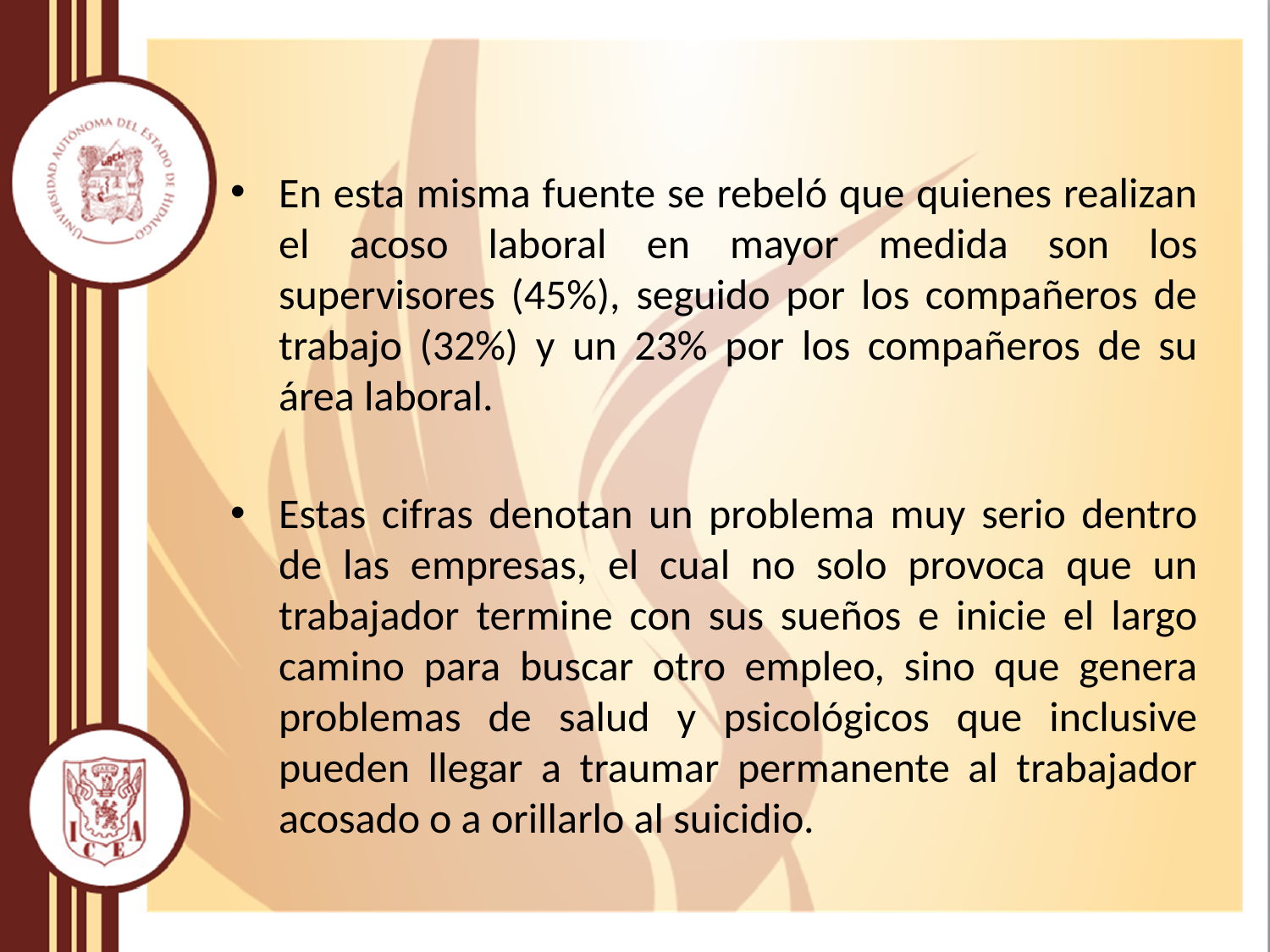

En esta misma fuente se rebeló que quienes realizan el acoso laboral en mayor medida son los supervisores (45%), seguido por los compañeros de trabajo (32%) y un 23% por los compañeros de su área laboral.

Estas cifras denotan un problema muy serio dentro de las empresas, el cual no solo provoca que un trabajador termine con sus sueños e inicie el largo camino para buscar otro empleo, sino que genera problemas de salud y psicológicos que inclusive pueden llegar a traumar permanente al trabajador acosado o a orillarlo al suicidio.